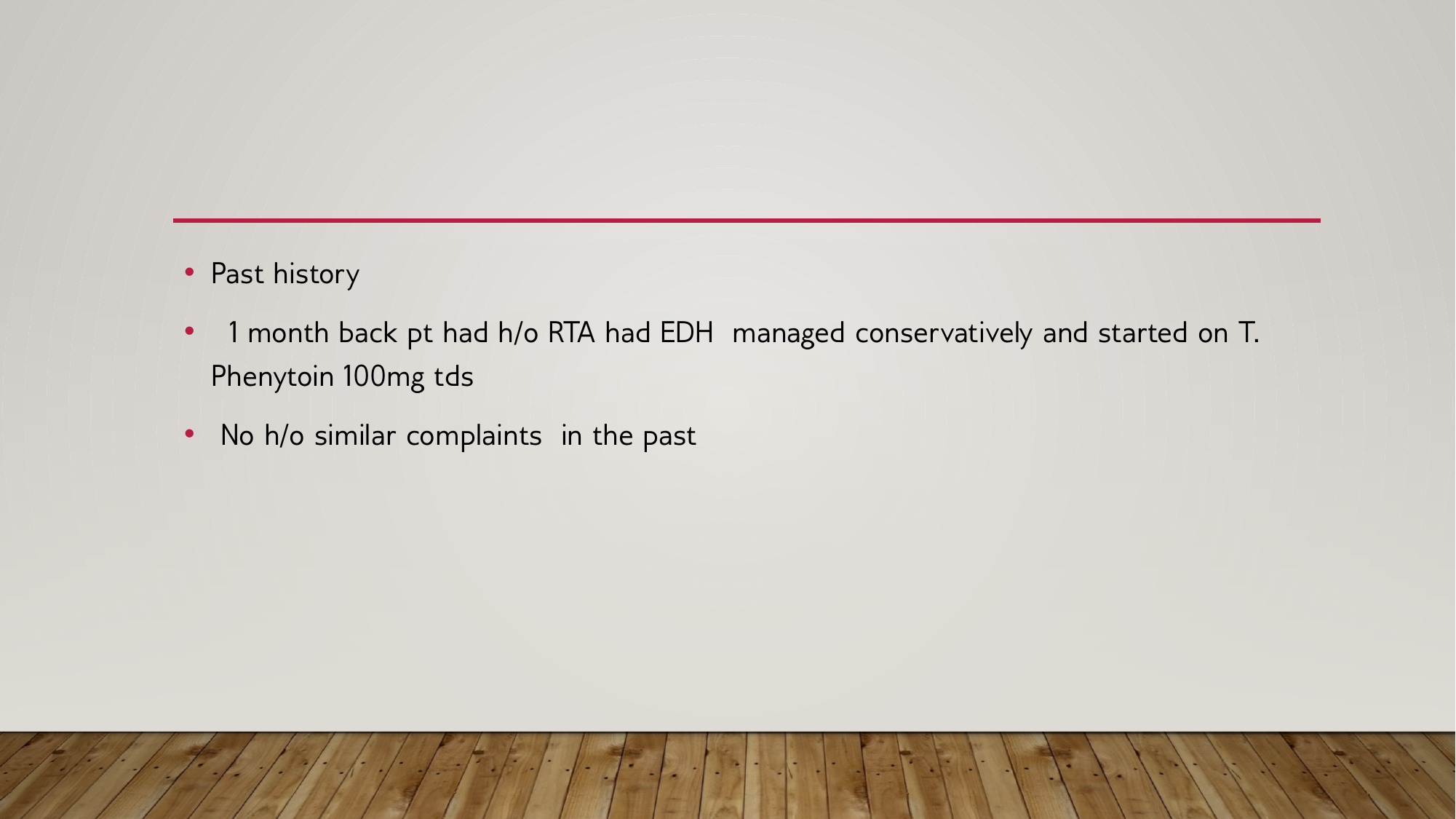

#
Past history
  1 month back pt had h/o RTA had EDH  managed conservatively and started on T. Phenytoin 100mg tds
 No h/o similar complaints  in the past